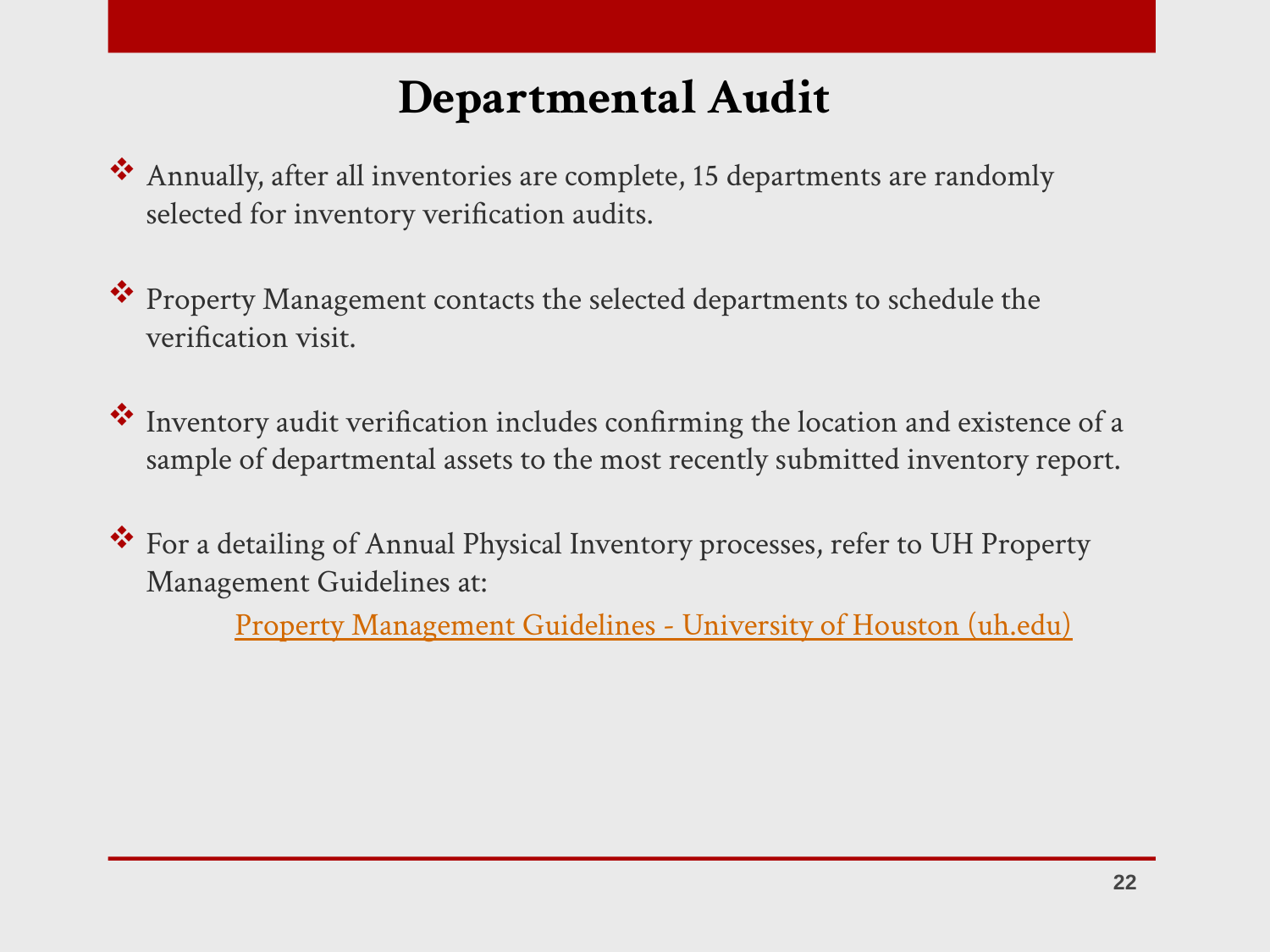

Departmental Audit
#

Annually, after all inventories are complete, 15 departments are randomly selected for inventory verification audits.

Property Management contacts the selected departments to schedule the verification visit.

Inventory audit verification includes confirming the location and existence of a sample of departmental assets to the most recently submitted inventory report.

For a detailing of Annual Physical Inventory processes, refer to UH Property Management Guidelines at:
Property Management Guidelines - University of Houston (uh.edu)

22